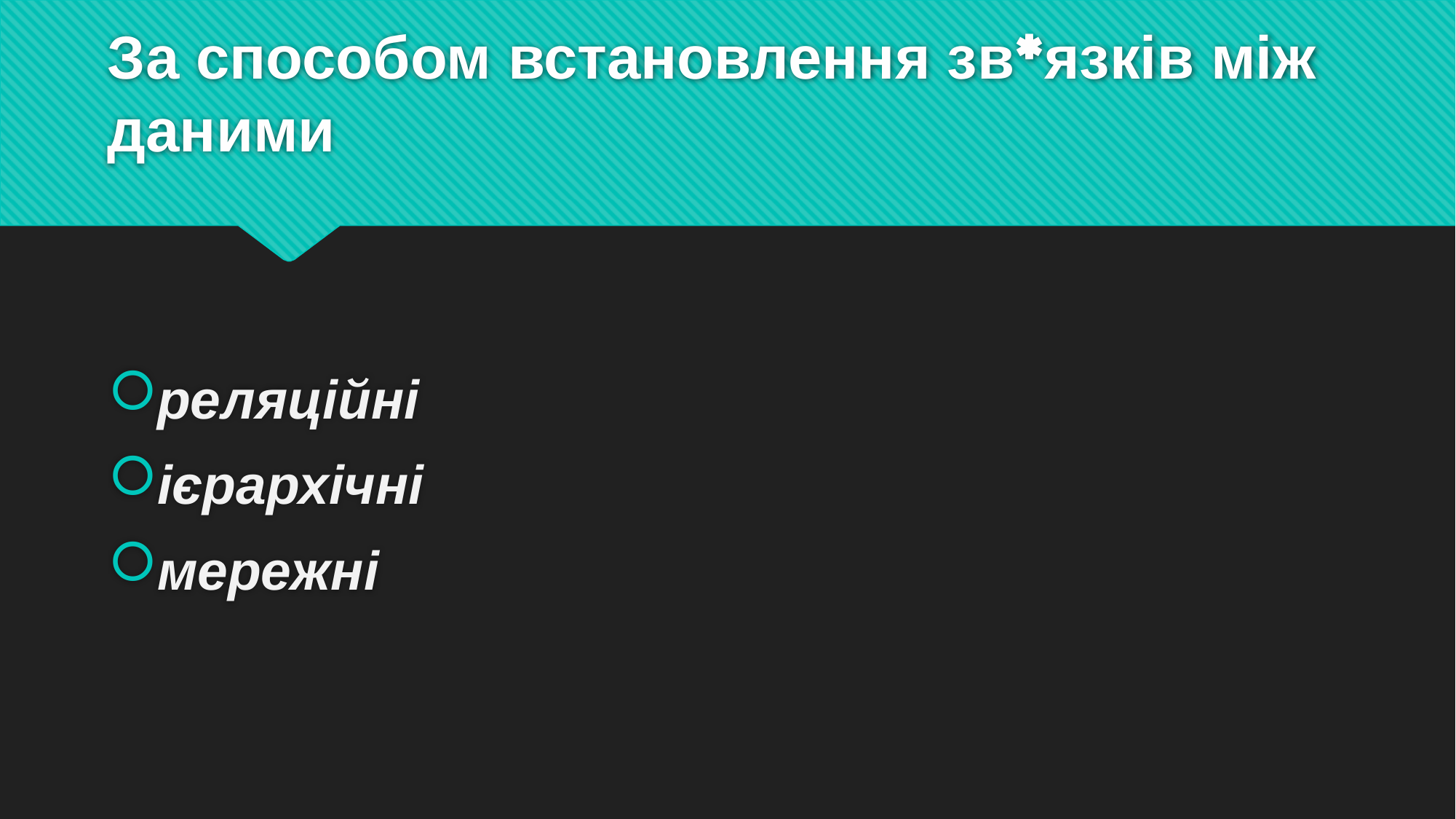

# За способом встановлення зв*язків між даними
реляційні
ієрархічні
мережні